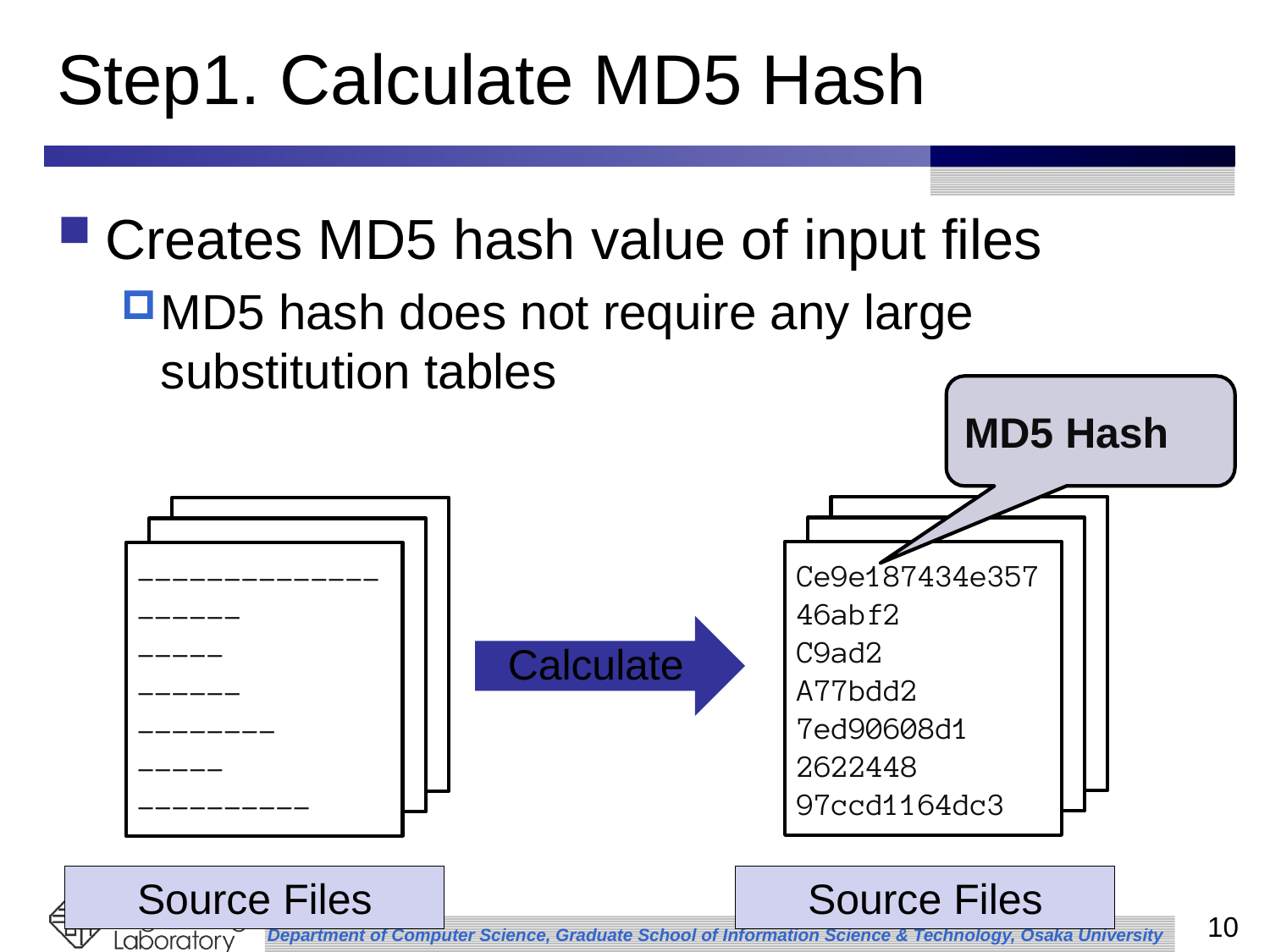

# Step1. Calculate MD5 Hash
Creates MD5 hash value of input files
MD5 hash does not require any large substitution tables
MD5 Hash

Ce9e187434e35746abf2
C9ad2
A77bdd2
7ed90608d1
2622448
97ccd1164dc3

--------------------
-----
------
--------
-----
----------

Calculate
Source Files
Source Files
10